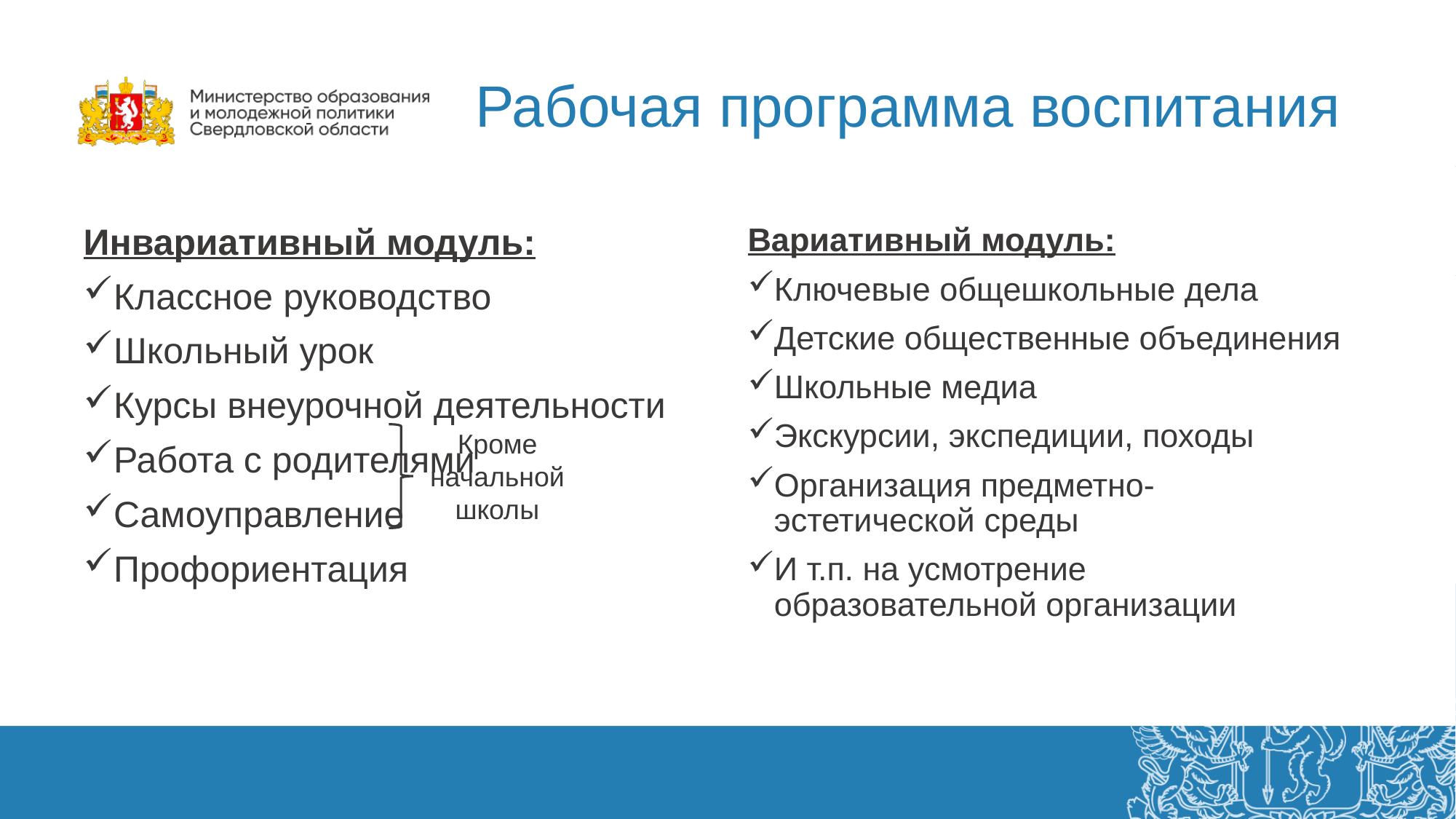

# Рабочая программа воспитания
Инвариативный модуль:
Классное руководство
Школьный урок
Курсы внеурочной деятельности
Работа с родителями
Самоуправление
Профориентация
Вариативный модуль:
Ключевые общешкольные дела
Детские общественные объединения
Школьные медиа
Экскурсии, экспедиции, походы
Организация предметно-эстетической среды
И т.п. на усмотрение образовательной организации

Кроме начальной школы